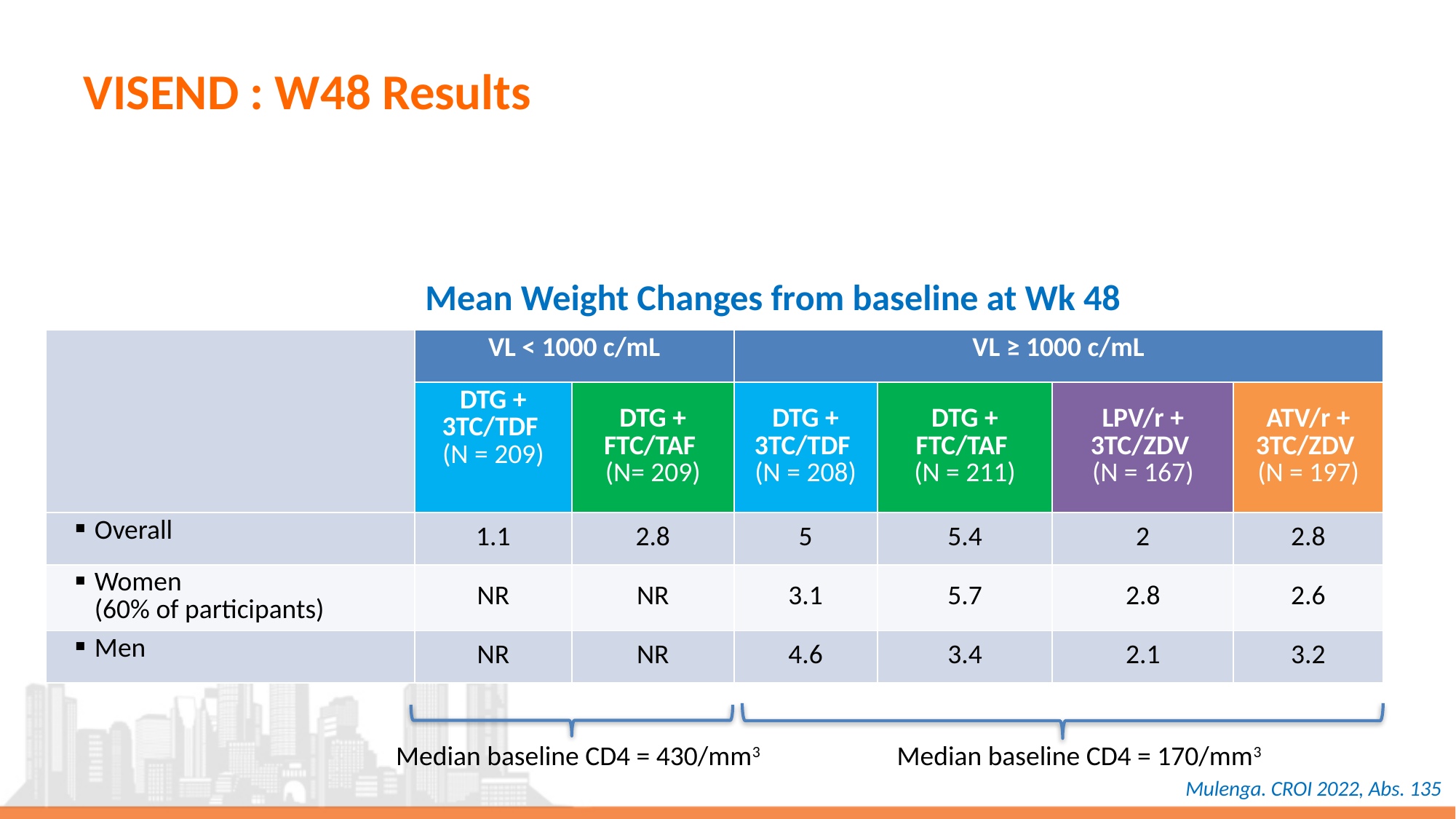

# VISEND : W48 Results
Mean Weight Changes from baseline at Wk 48
|  | VL < 1000 c/mL |  | VL ≥ 1000 c/mL |  |  |  |
| --- | --- | --- | --- | --- | --- | --- |
|  | DTG + 3TC/TDF (N = 209) | DTG + FTC/TAF (N= 209) | DTG + 3TC/TDF (N = 208) | DTG + FTC/TAF (N = 211) | LPV/r + 3TC/ZDV (N = 167) | ATV/r + 3TC/ZDV (N = 197) |
| Overall | 1.1 | 2.8 | 5 | 5.4 | 2 | 2.8 |
| Women (60% of participants) | NR | NR | 3.1 | 5.7 | 2.8 | 2.6 |
| Men | NR | NR | 4.6 | 3.4 | 2.1 | 3.2 |

Median baseline CD4 = 430/mm3
Median baseline CD4 = 170/mm3
Mulenga. CROI 2022, Abs. 135